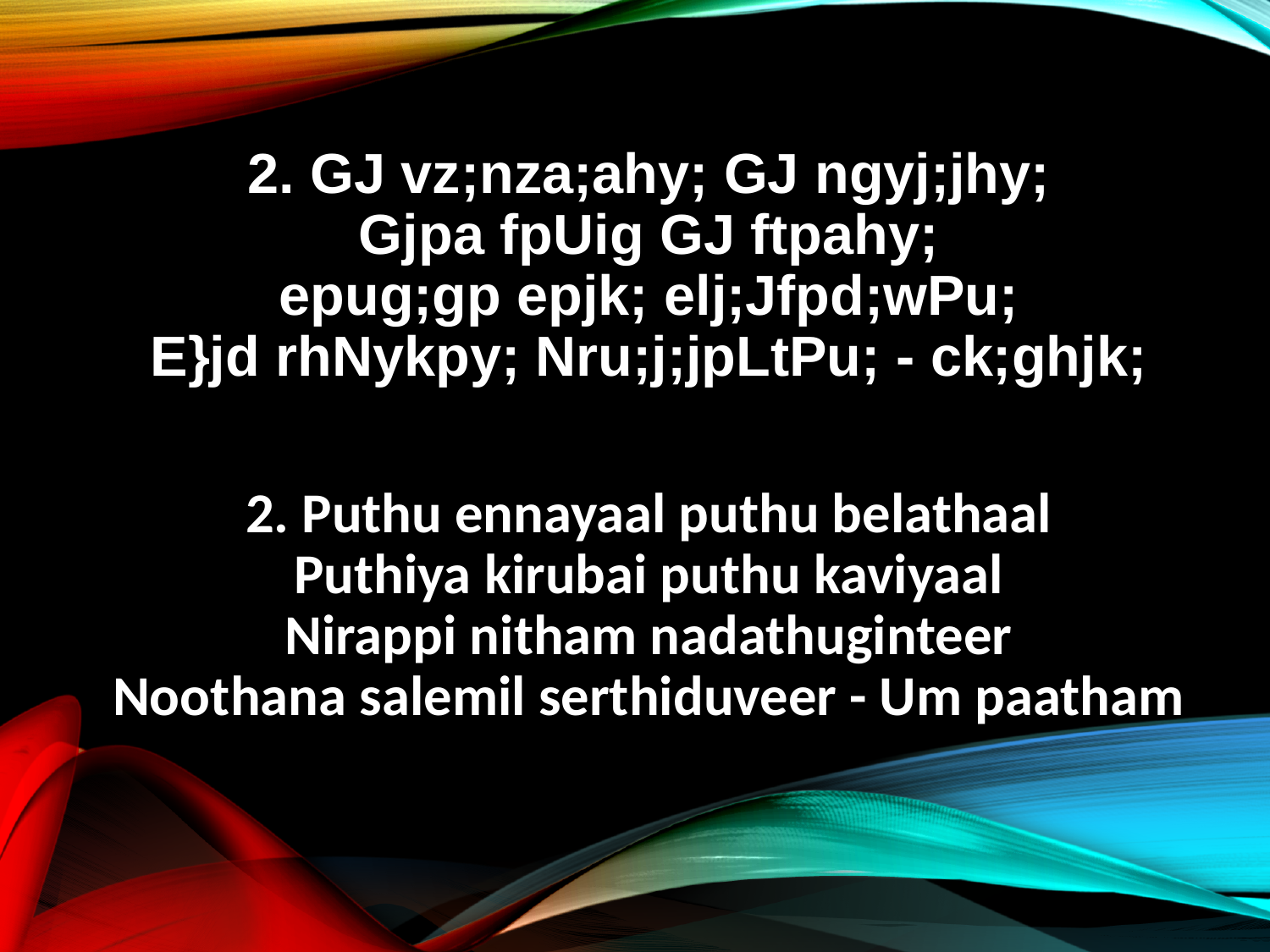

2. GJ vz;nza;ahy; GJ ngyj;jhy;
Gjpa fpUig GJ ftpahy;
epug;gp epjk; elj;Jfpd;wPu;
E}jd rhNykpy; Nru;j;jpLtPu; - ck;ghjk;

2. Puthu ennayaal puthu belathaal
Puthiya kirubai puthu kaviyaal
Nirappi nitham nadathuginteer
Noothana salemil serthiduveer - Um paatham